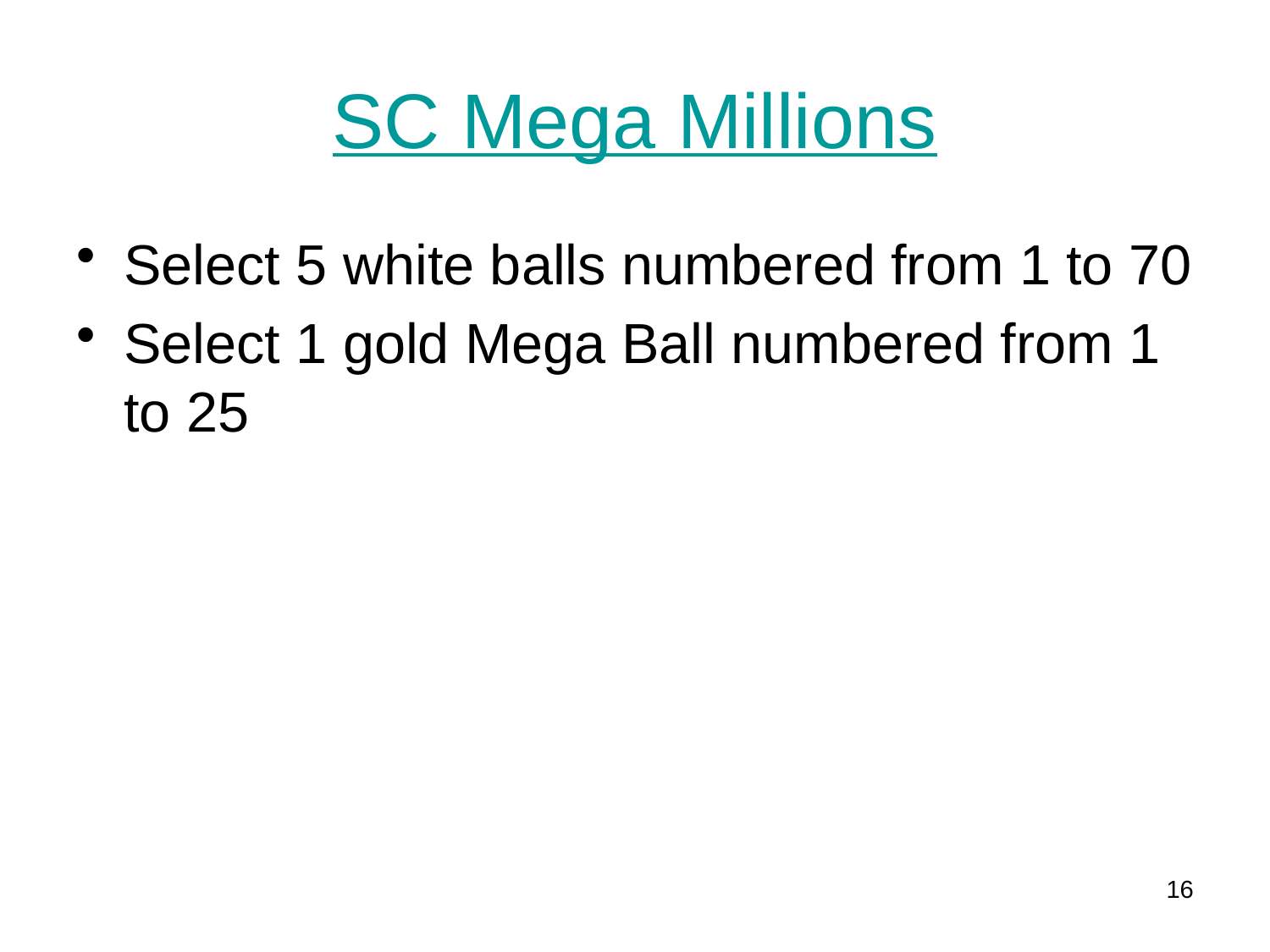

# SC Mega Millions
Select 5 white balls numbered from 1 to 70
Select 1 gold Mega Ball numbered from 1 to 25
16